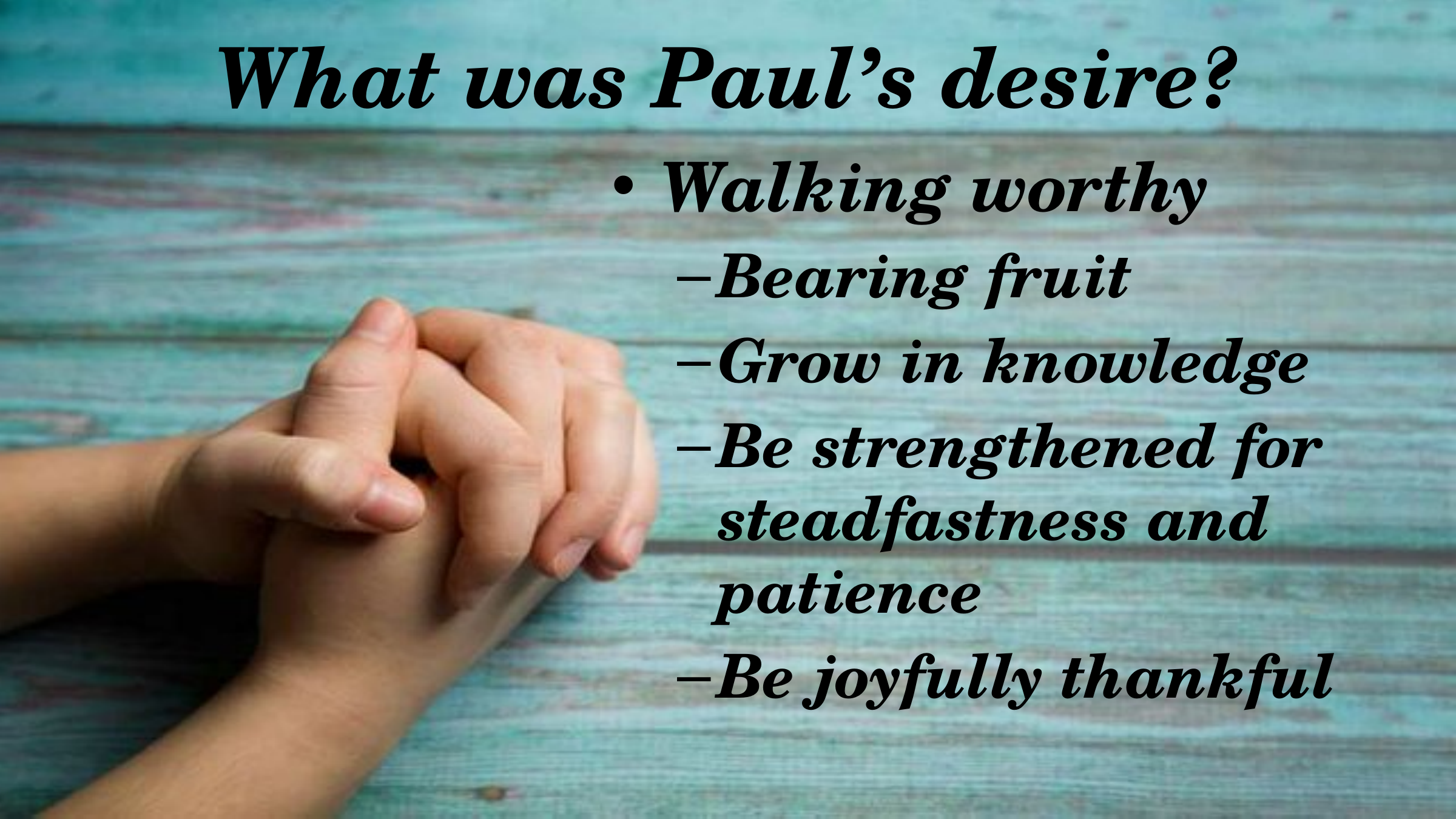

# What was Paul’s desire?
Walking worthy
Bearing fruit
Grow in knowledge
Be strengthened for steadfastness and patience
Be joyfully thankful